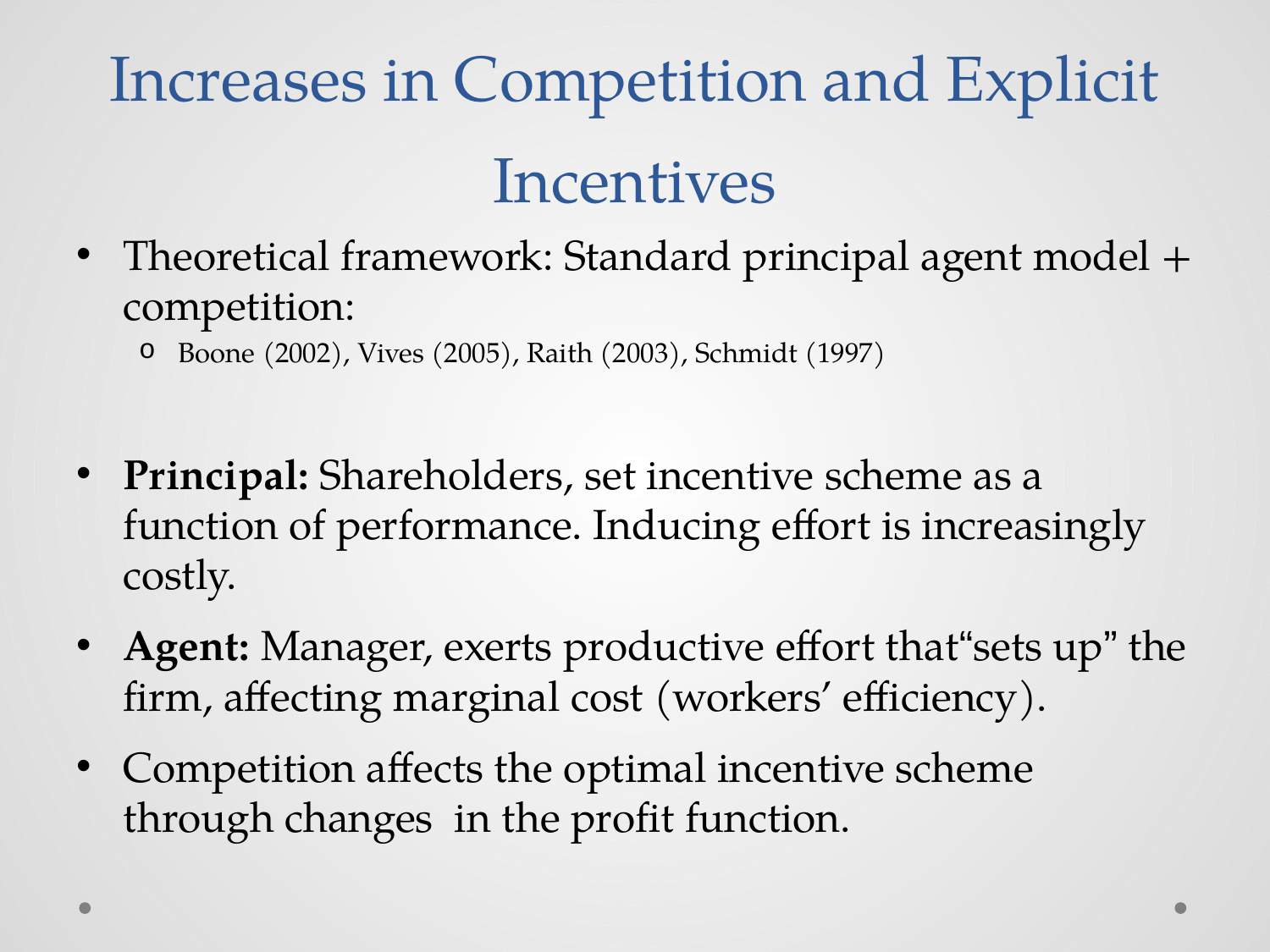

# Increases in Competition and Explicit Incentives
Theoretical framework: Standard principal agent model + competition:
Boone (2002), Vives (2005), Raith (2003), Schmidt (1997)

Principal: Shareholders, set incentive scheme as a function of performance. Inducing effort is increasingly costly.
Agent: Manager, exerts productive effort that“sets up” the firm, affecting marginal cost (workers’ efficiency).
Competition affects the optimal incentive scheme through changes  in the profit function.